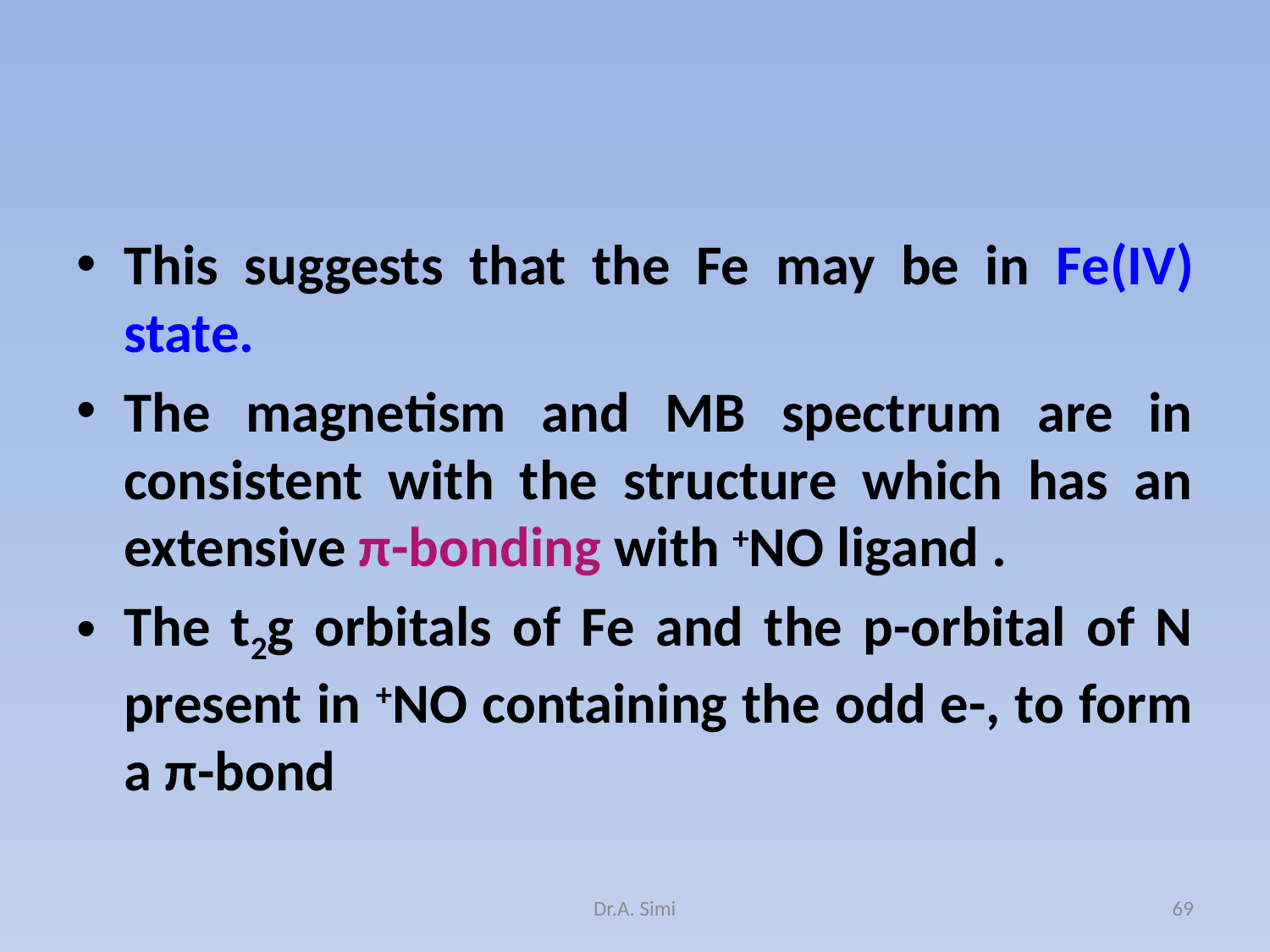

#
This suggests that the Fe may be in Fe(IV) state.
The magnetism and MB spectrum are in consistent with the structure which has an extensive π-bonding with +NO ligand .
The t2g orbitals of Fe and the p-orbital of N present in +NO containing the odd e-, to form a π-bond
Dr.A. Simi
69